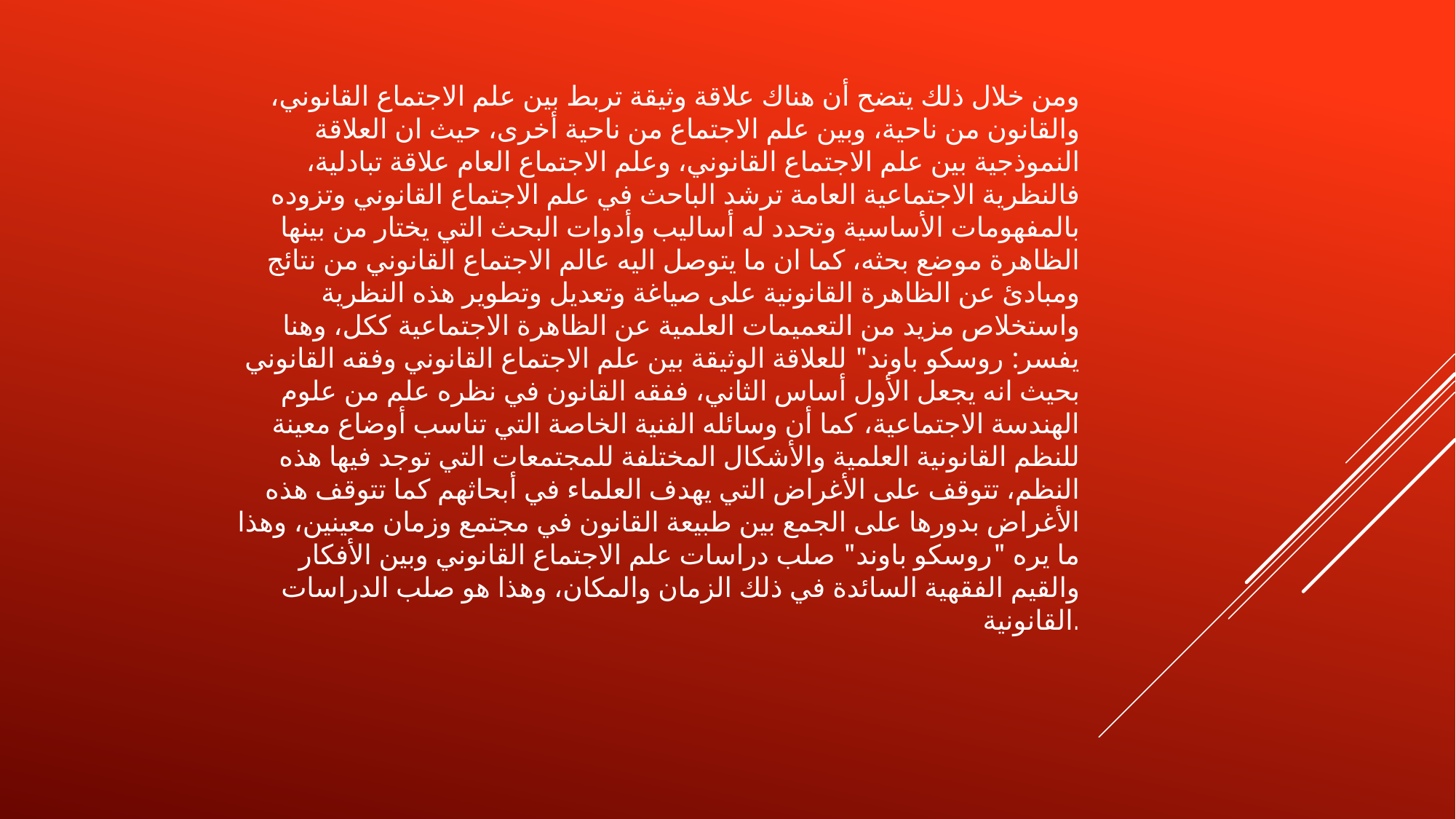

ومن خلال ذلك يتضح أن هناك علاقة وثيقة تربط بين علم الاجتماع القانوني، والقانون من ناحية، وبين علم الاجتماع من ناحية أخرى، حيث ان العلاقة النموذجية بين علم الاجتماع القانوني، وعلم الاجتماع العام علاقة تبادلية، فالنظرية الاجتماعية العامة ترشد الباحث في علم الاجتماع القانوني وتزوده بالمفهومات الأساسية وتحدد له أساليب وأدوات البحث التي يختار من بينها الظاهرة موضع بحثه، كما ان ما يتوصل اليه عالم الاجتماع القانوني من نتائج ومبادئ عن الظاهرة القانونية على صياغة وتعديل وتطوير هذه النظرية واستخلاص مزيد من التعميمات العلمية عن الظاهرة الاجتماعية ككل، وهنا يفسر: روسكو باوند" للعلاقة الوثيقة بين علم الاجتماع القانوني وفقه القانوني بحيث انه يجعل الأول أساس الثاني، ففقه القانون في نظره علم من علوم الهندسة الاجتماعية، كما أن وسائله الفنية الخاصة التي تناسب أوضاع معينة للنظم القانونية العلمية والأشكال المختلفة للمجتمعات التي توجد فيها هذه النظم، تتوقف على الأغراض التي يهدف العلماء في أبحاثهم كما تتوقف هذه الأغراض بدورها على الجمع بين طبيعة القانون في مجتمع وزمان معينين، وهذا ما يره "روسكو باوند" صلب دراسات علم الاجتماع القانوني وبين الأفكار والقيم الفقهية السائدة في ذلك الزمان والمكان، وهذا هو صلب الدراسات القانونية.